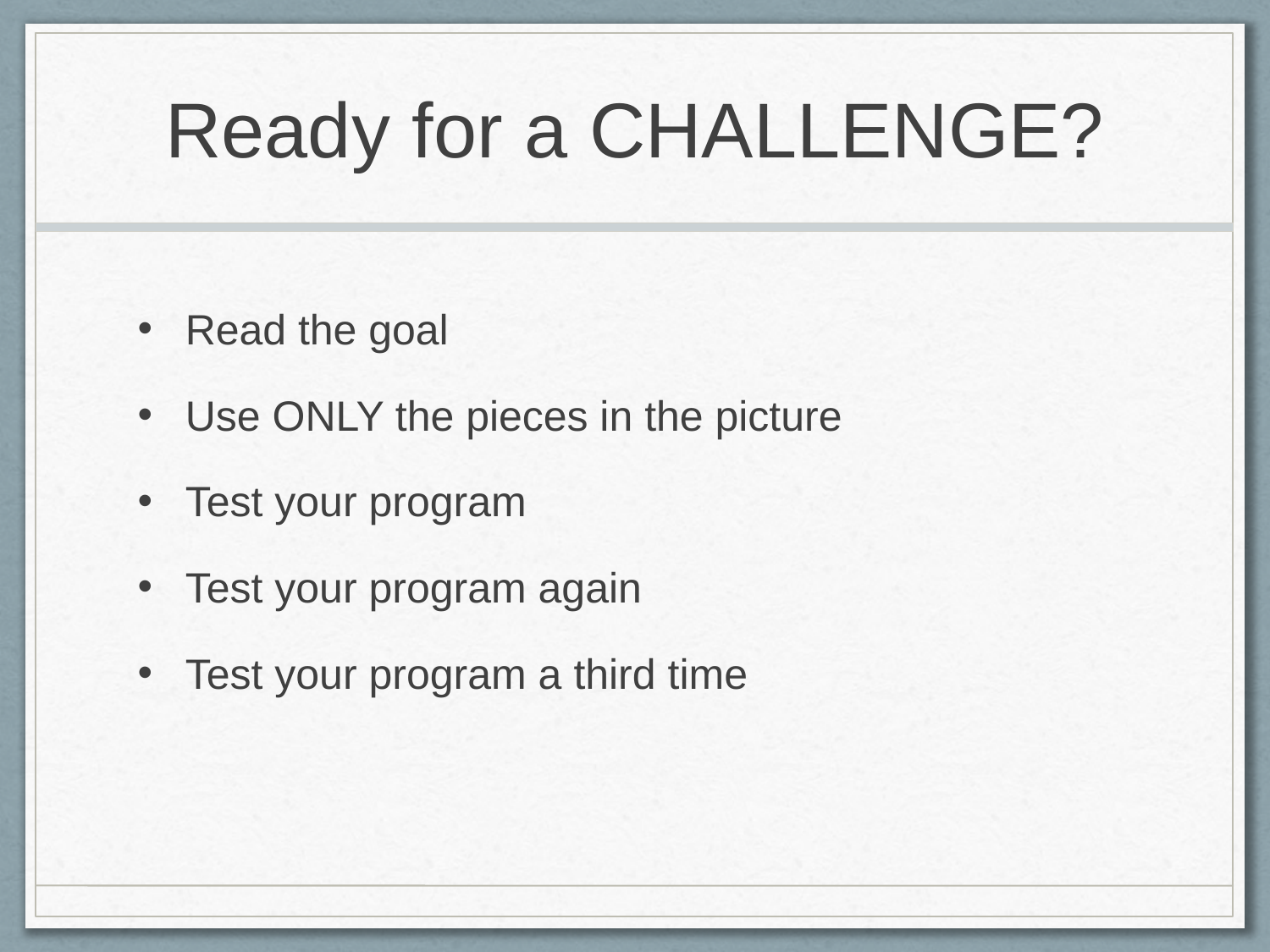

# Ready for a CHALLENGE?
Read the goal
Use ONLY the pieces in the picture
Test your program
Test your program again
Test your program a third time